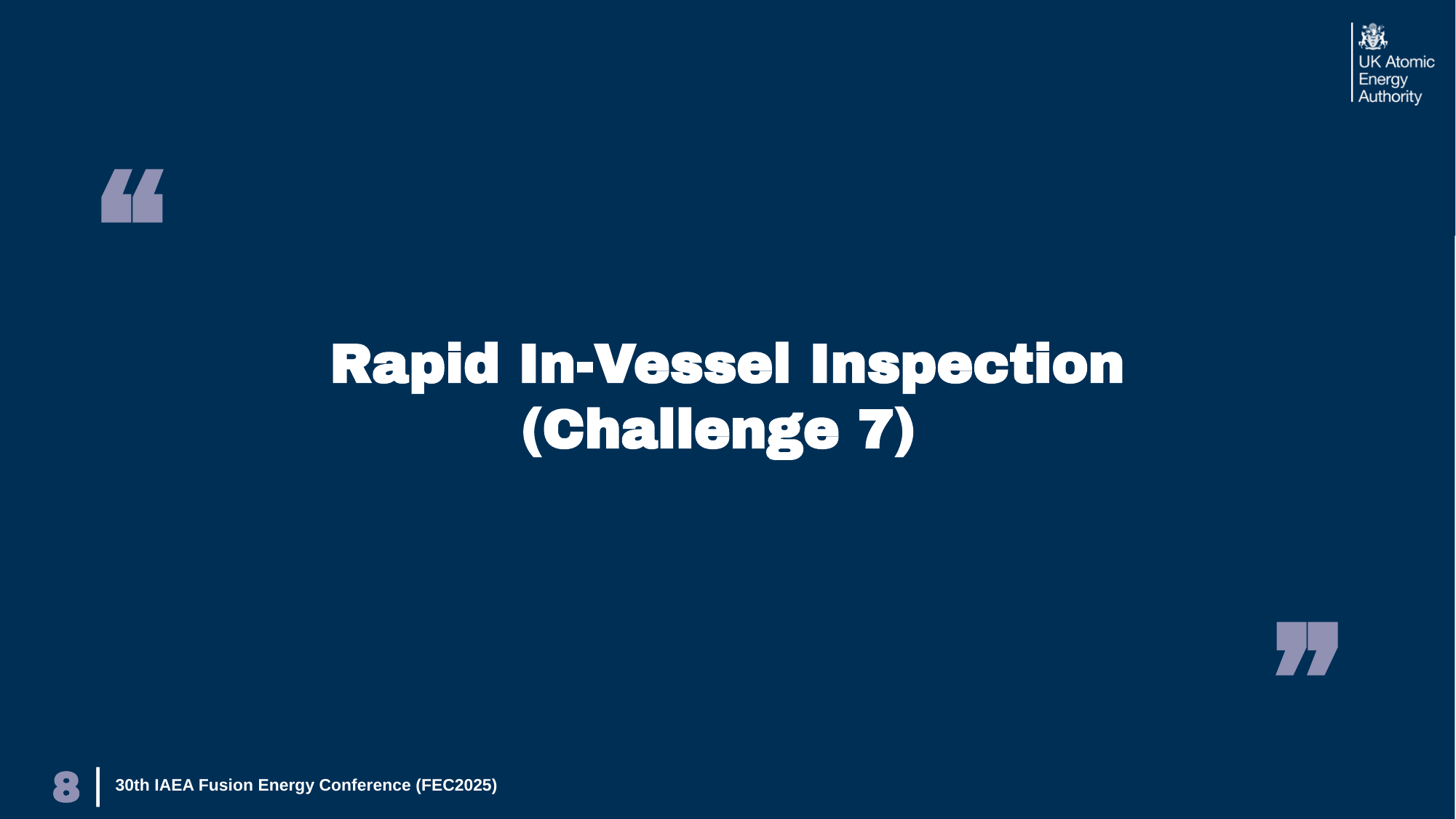

# Rapid In-Vessel Inspection (Challenge 7)

30th IAEA Fusion Energy Conference (FEC2025)
8